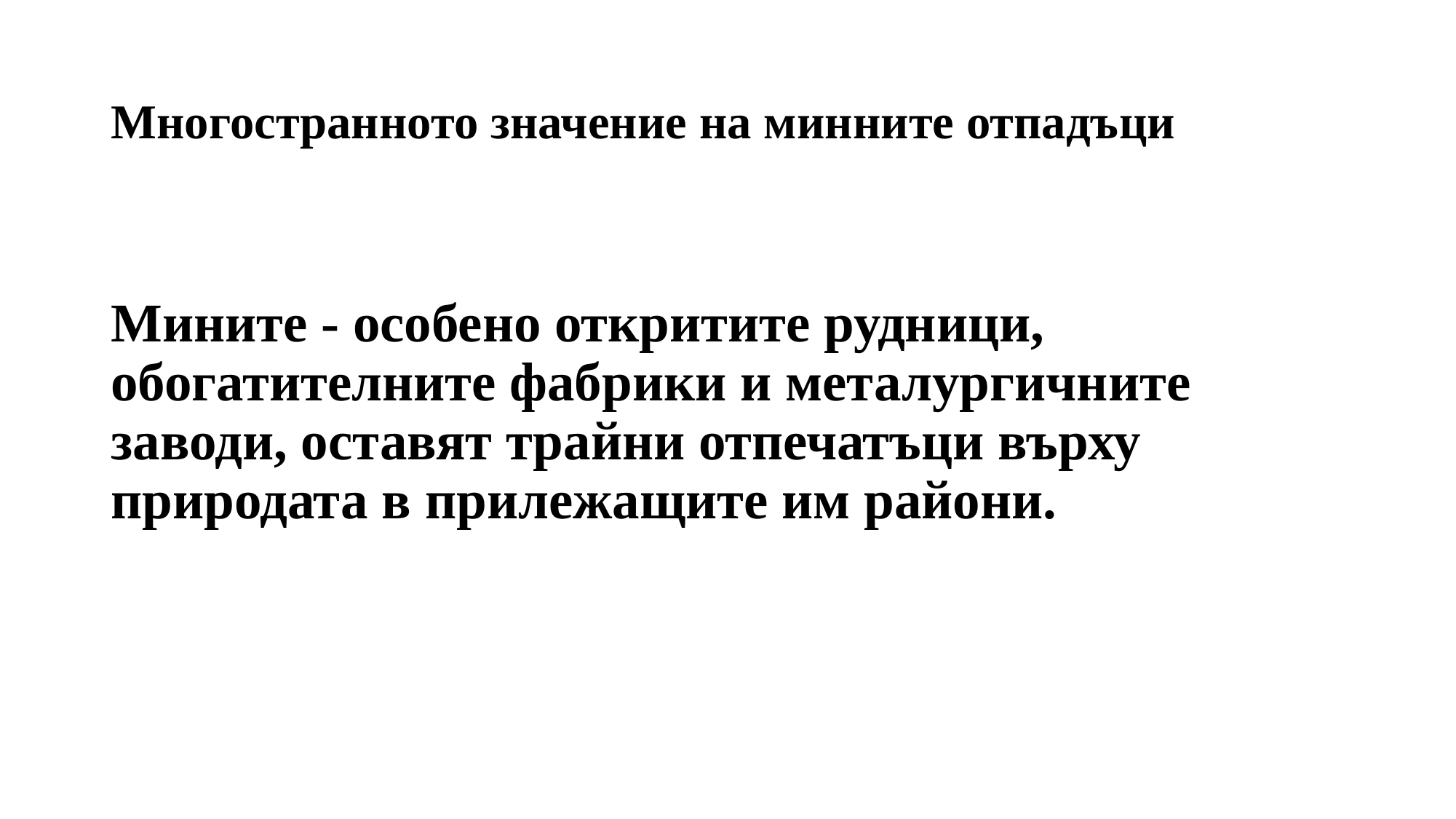

# Многостранното значение на минните отпадъци
Мините - особено откритите рудници, обогатителните фабрики и металургичните заводи, оставят трайни отпечатъци върху природата в прилежащите им райони.